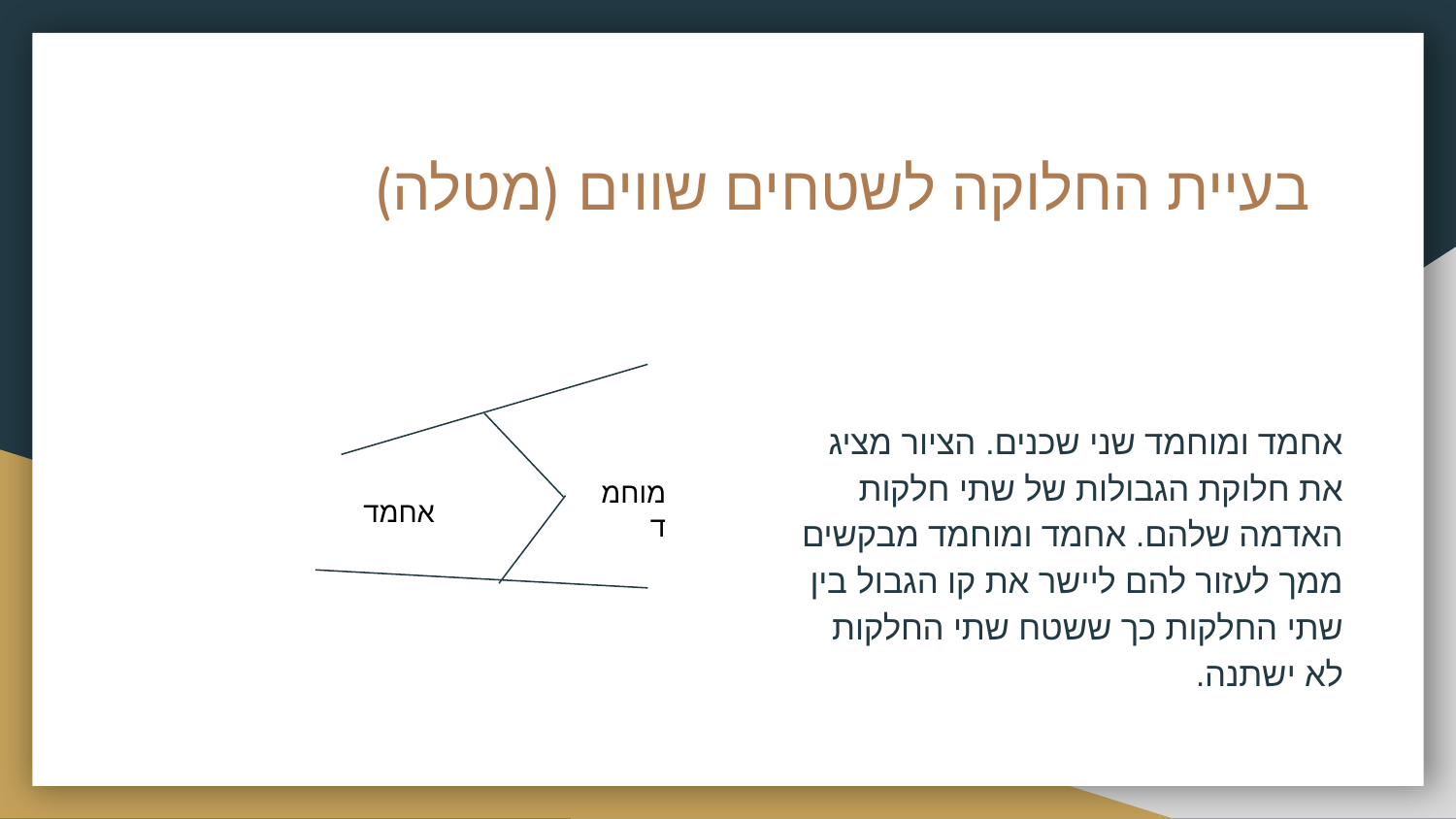

# בעיית החלוקה לשטחים שווים (מטלה)

אחמד ומוחמד שני שכנים. הציור מציג את חלוקת הגבולות של שתי חלקות האדמה שלהם. אחמד ומוחמד מבקשים ממך לעזור להם ליישר את קו הגבול בין שתי החלקות כך ששטח שתי החלקות לא ישתנה.
מוחמד
אחמד